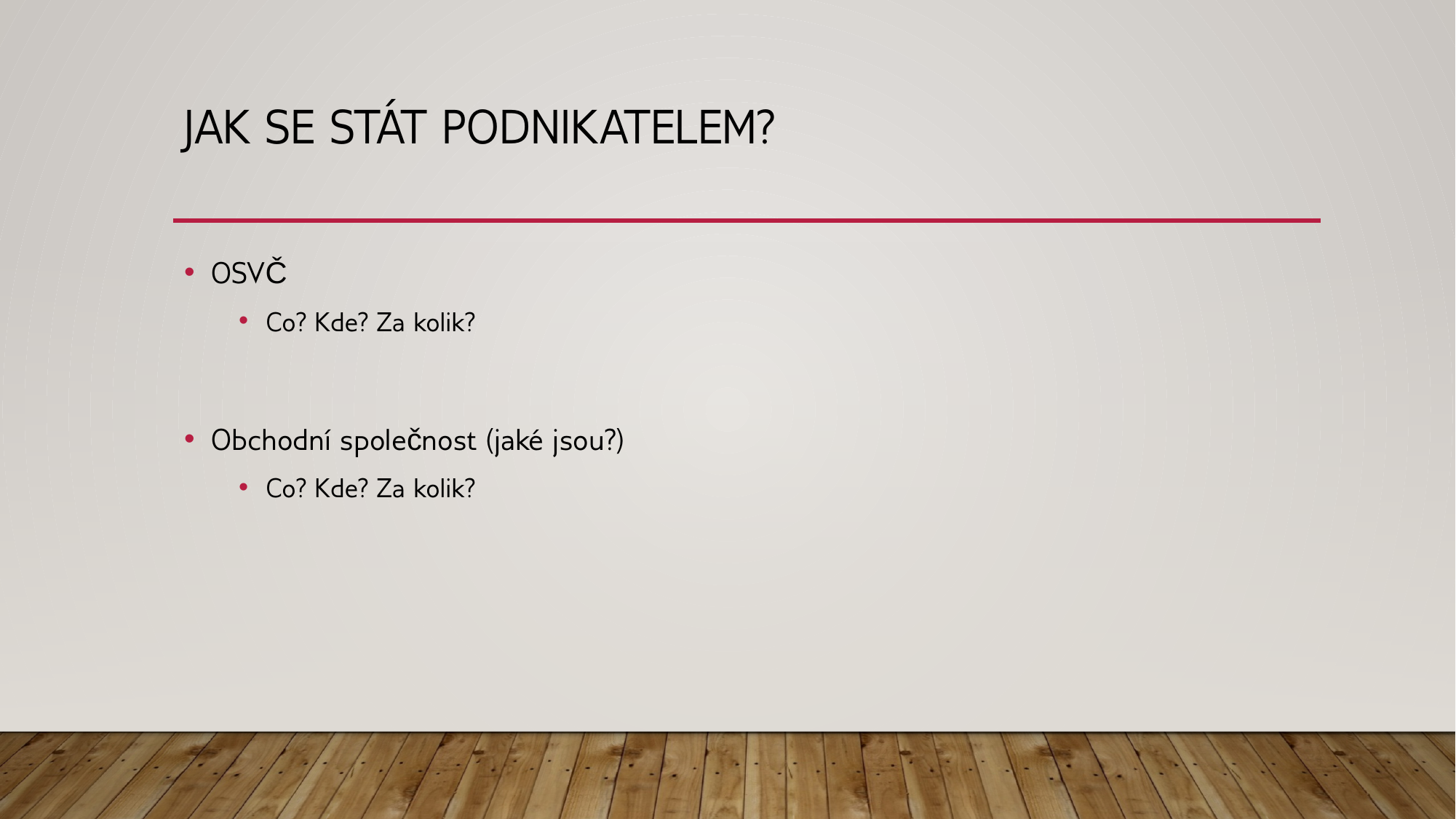

# Jak se stát podnikatelem?
OSVČ
Co? Kde? Za kolik?

Obchodní společnost (jaké jsou?)
Co? Kde? Za kolik?